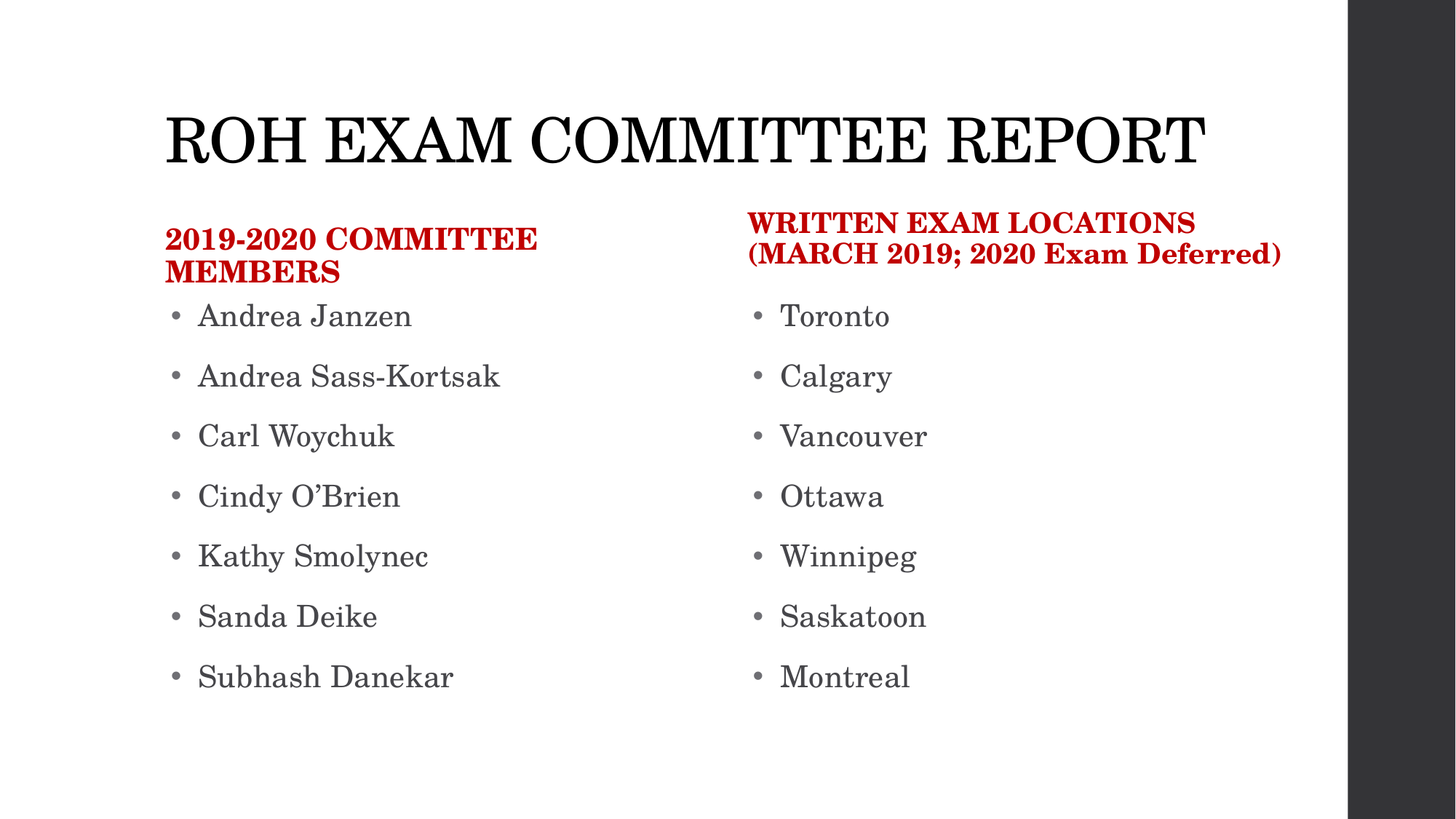

# ROH EXAM COMMITTEE REPORT
WRITTEN EXAM LOCATIONS (MARCH 2019; 2020 Exam Deferred)
2019-2020 COMMITTEE MEMBERS

Andrea Janzen
Andrea Sass-Kortsak
Carl Woychuk
Cindy O’Brien
Kathy Smolynec
Sanda Deike
Subhash Danekar
Toronto
Calgary
Vancouver
Ottawa
Winnipeg
Saskatoon
Montreal